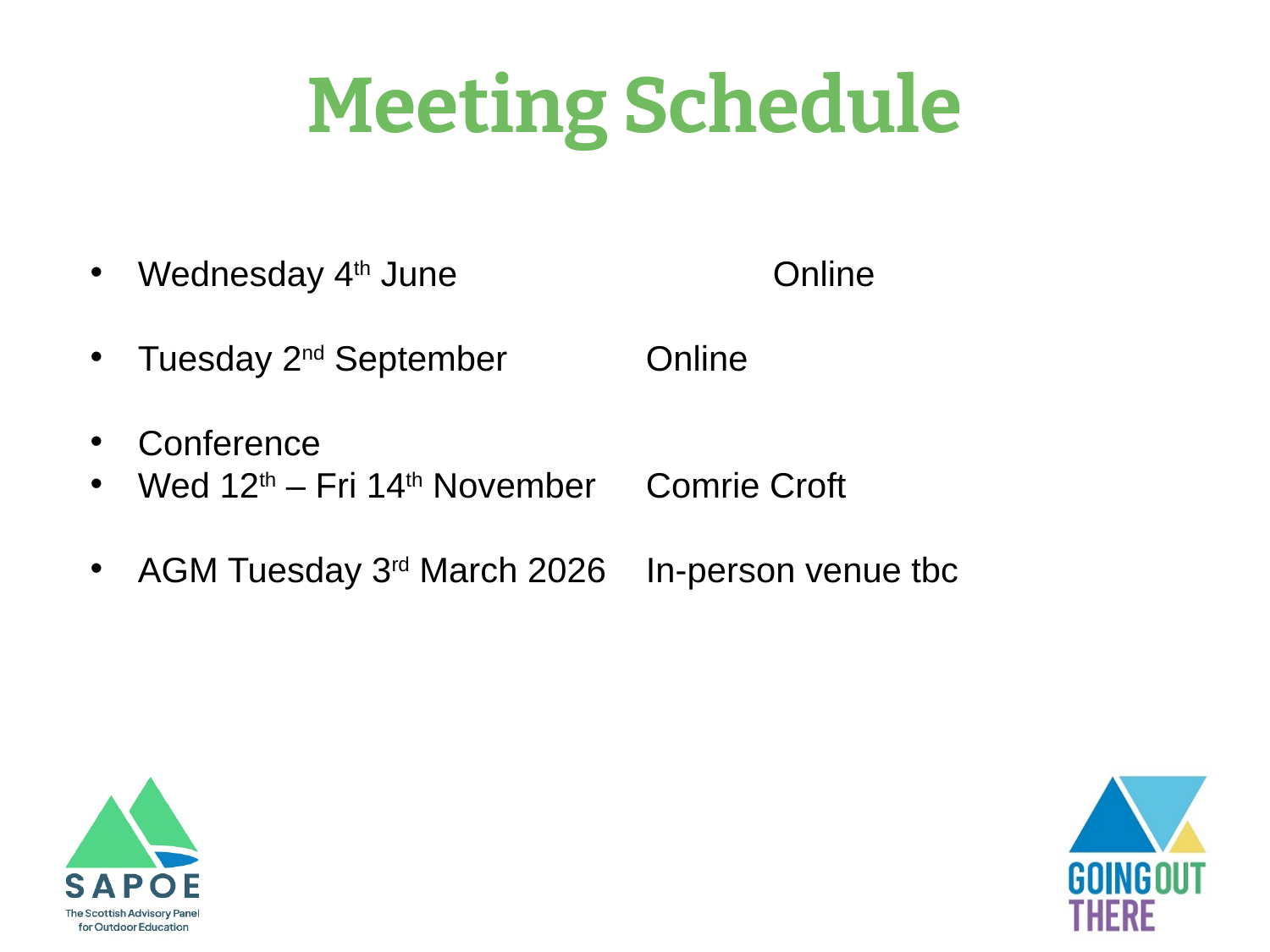

Meeting Schedule
Wednesday 4th June			Online

Tuesday 2nd September		Online

Conference
Wed 12th – Fri 14th November	Comrie Croft

AGM Tuesday 3rd March 2026	In-person venue tbc